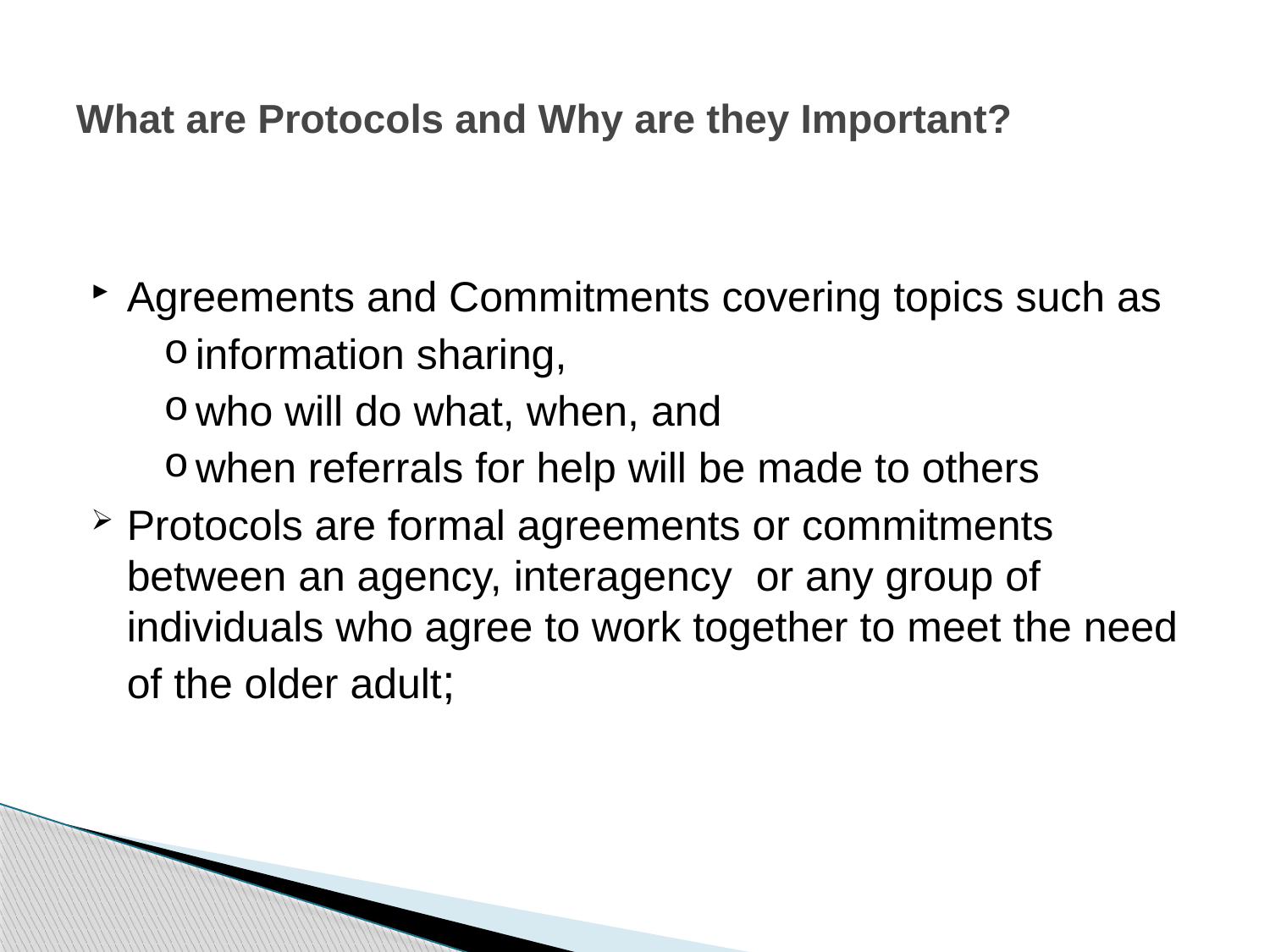

# What are Protocols and Why are they Important?

Agreements and Commitments covering topics such as
information sharing,
who will do what, when, and
when referrals for help will be made to others
Protocols are formal agreements or commitments between an agency, interagency  or any group of individuals who agree to work together to meet the need of the older adult;